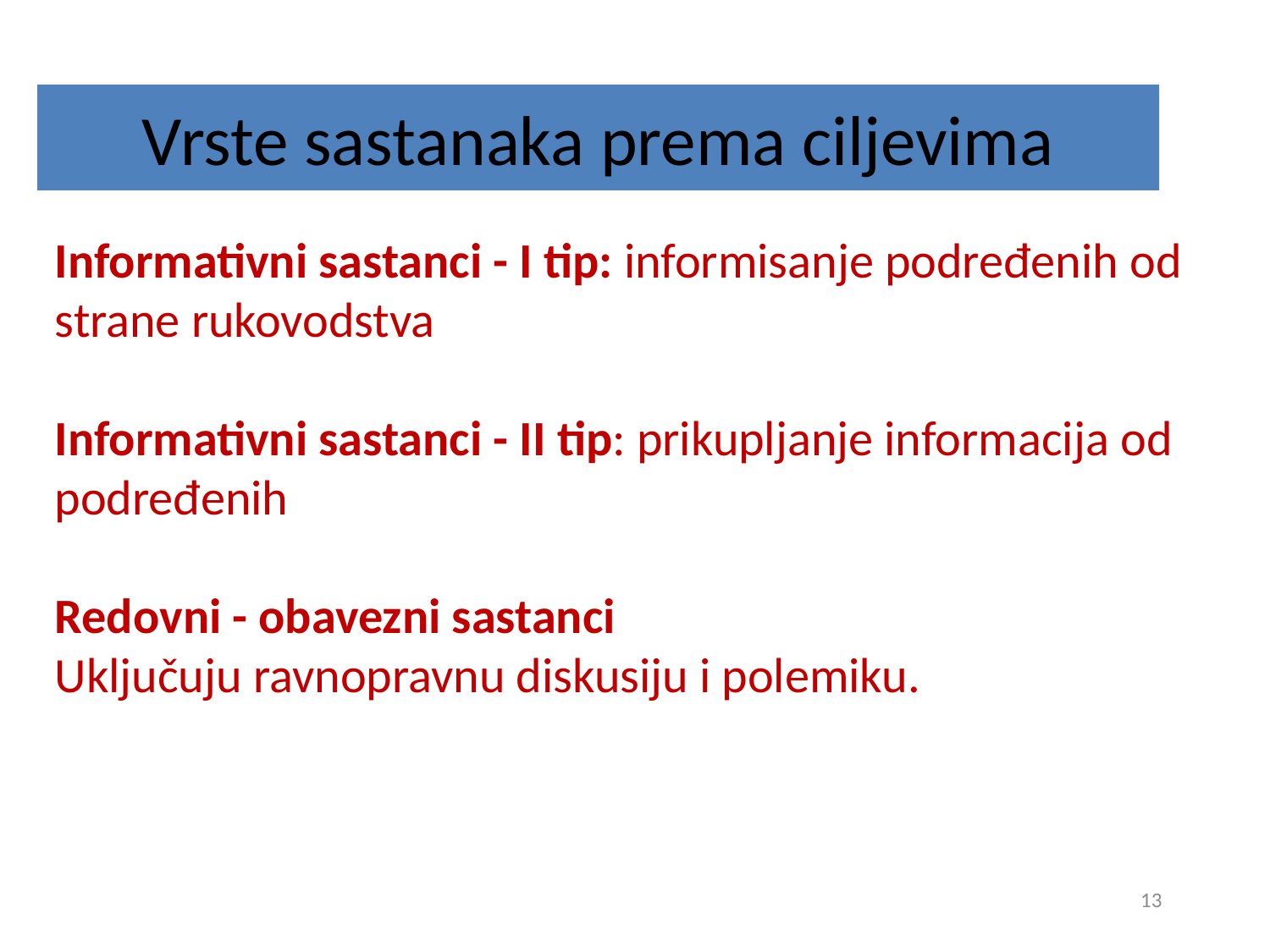

# Vrste sastanaka prema ciljevima
Informativni sastanci - I tip: informisanje podređenih od strane rukovodstva

Informativni sastanci - II tip: prikupljanje informacija od podređenih

Redovni - obavezni sastanci
Uključuju ravnopravnu diskusiju i polemiku.

13